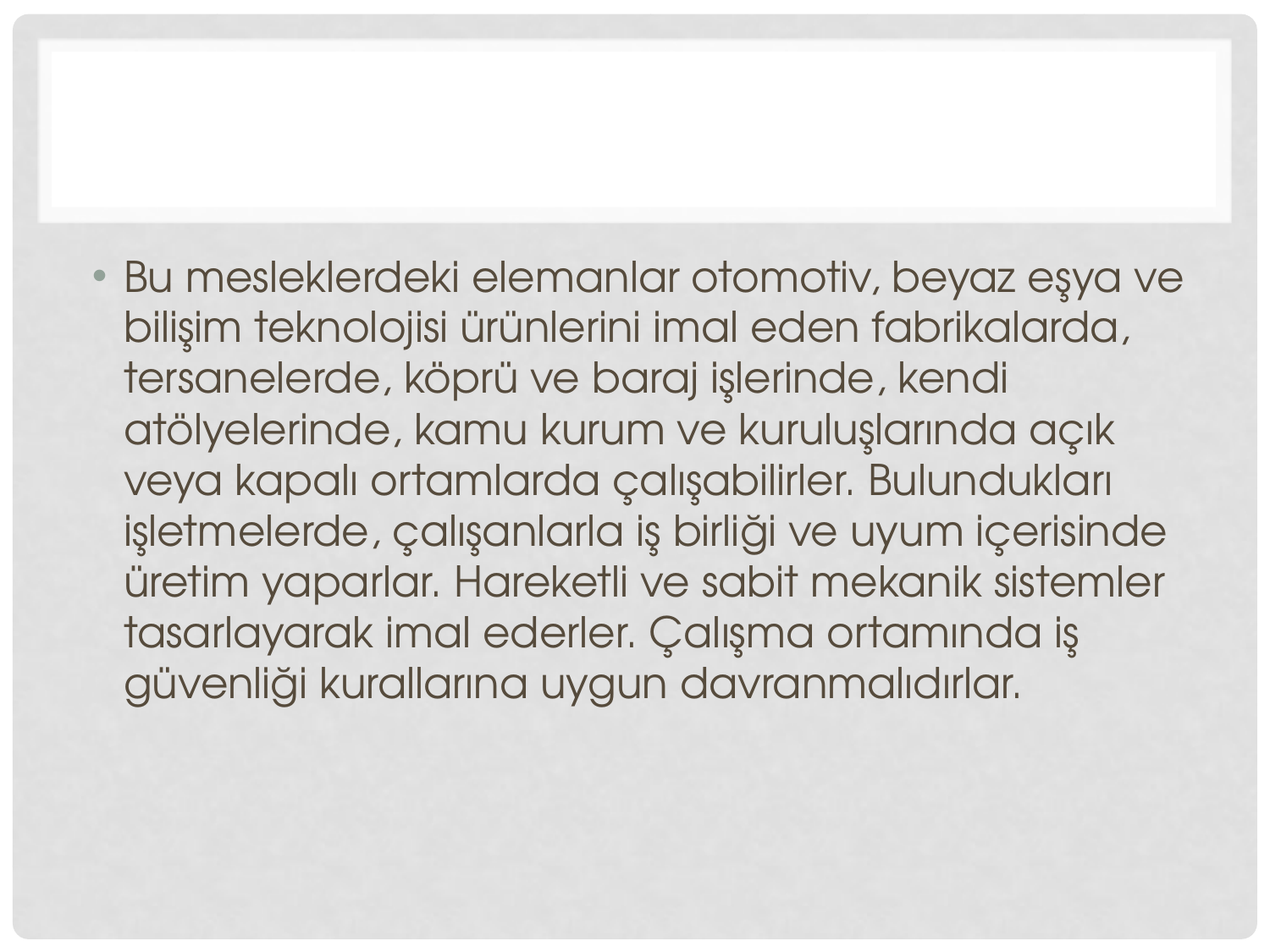

#
Bu mesleklerdeki elemanlar otomotiv, beyaz eşya ve bilişim teknolojisi ürünlerini imal eden fabrikalarda, tersanelerde, köprü ve baraj işlerinde, kendi atölyelerinde, kamu kurum ve kuruluşlarında açık veya kapalı ortamlarda çalışabilirler. Bulundukları işletmelerde, çalışanlarla iş birliği ve uyum içerisinde üretim yaparlar. Hareketli ve sabit mekanik sistemler tasarlayarak imal ederler. Çalışma ortamında iş güvenliği kurallarına uygun davranmalıdırlar.